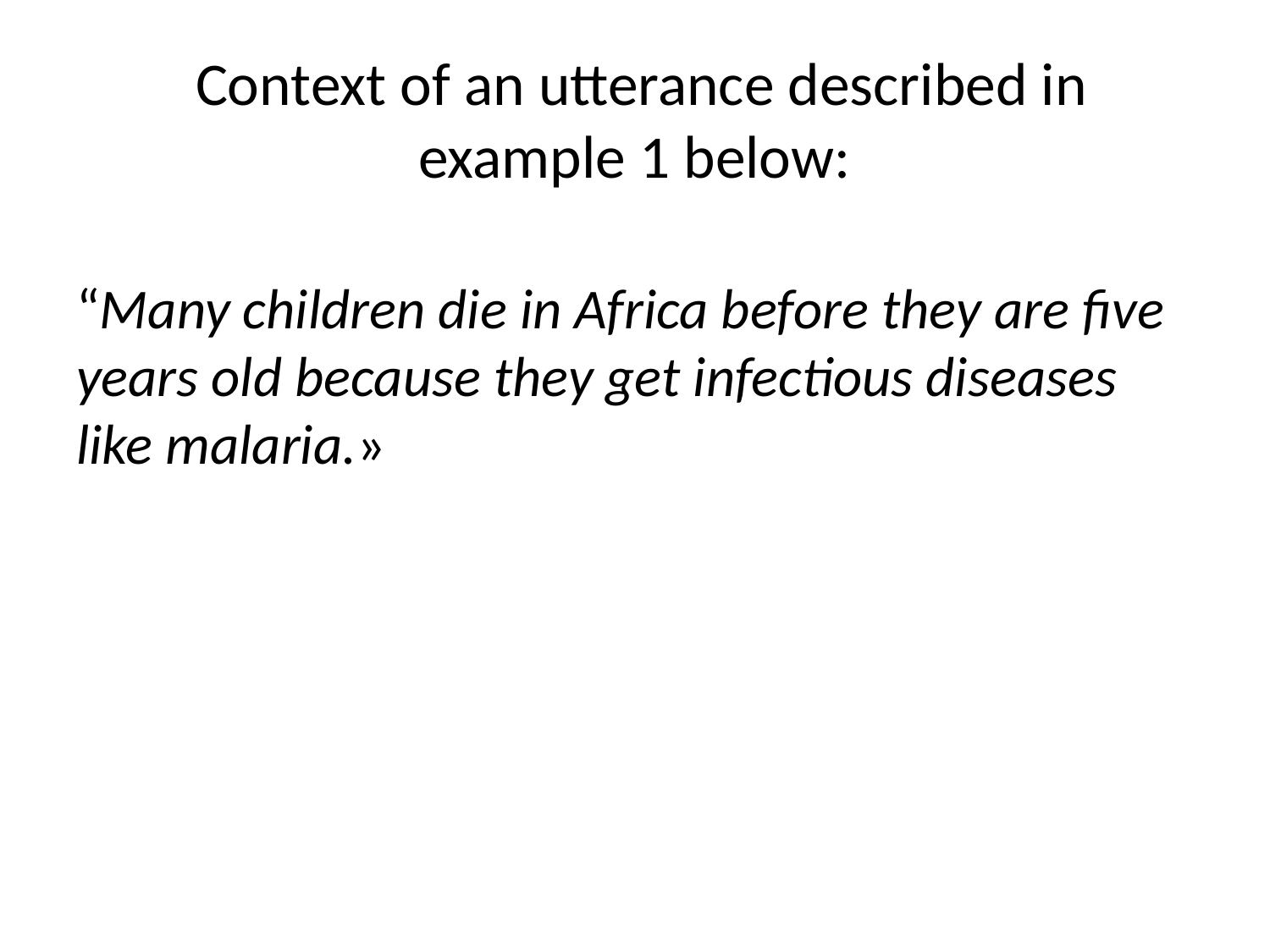

# Context of an utterance described in example 1 below:
“Many children die in Africa before they are five years old because they get infectious diseases like malaria.»